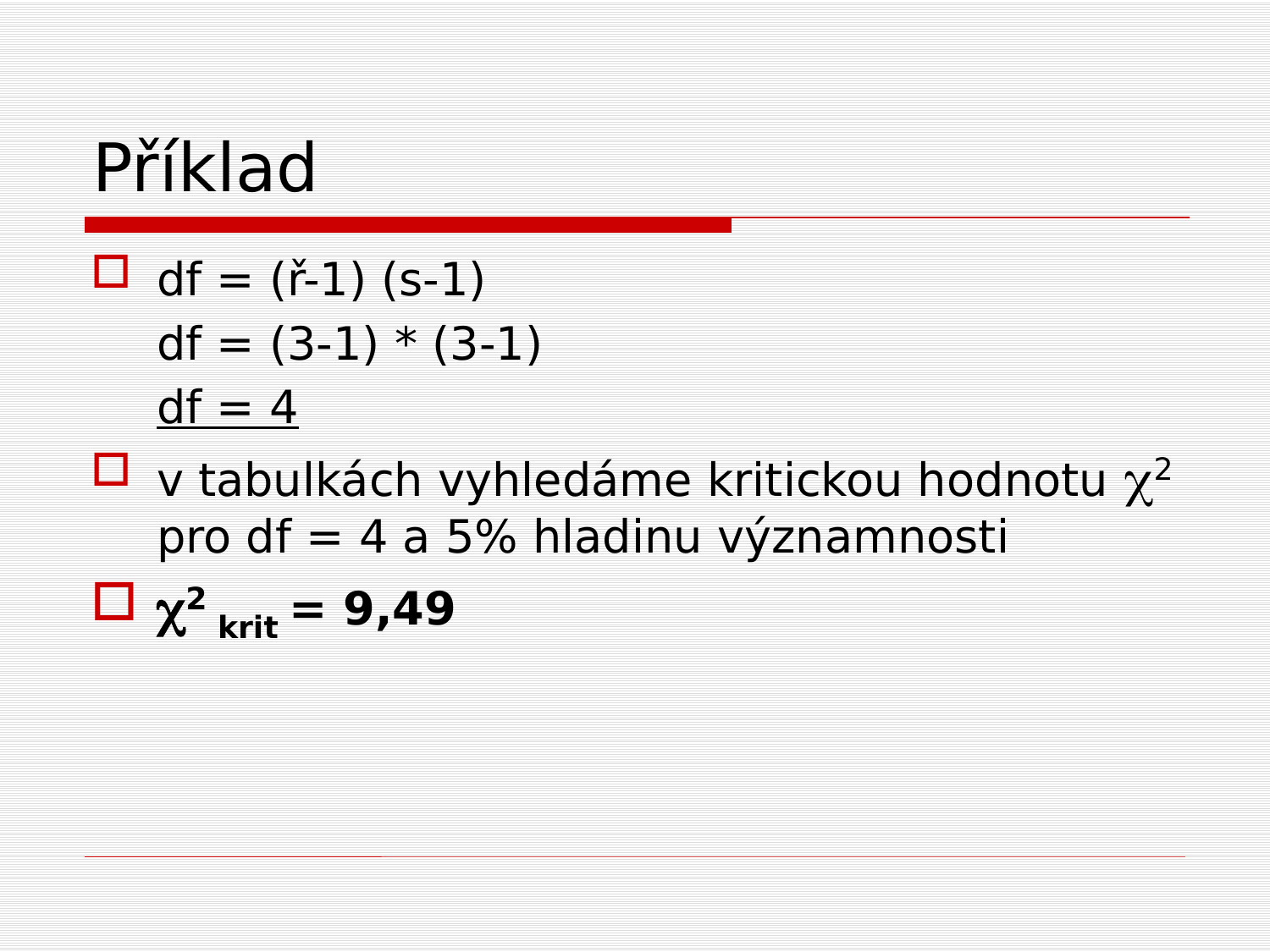

# Příklad
df = (ř-1) (s-1)
	df = (3-1) * (3-1)
	df = 4
v tabulkách vyhledáme kritickou hodnotu χ2 pro df = 4 a 5% hladinu významnosti
χ2 krit = 9,49